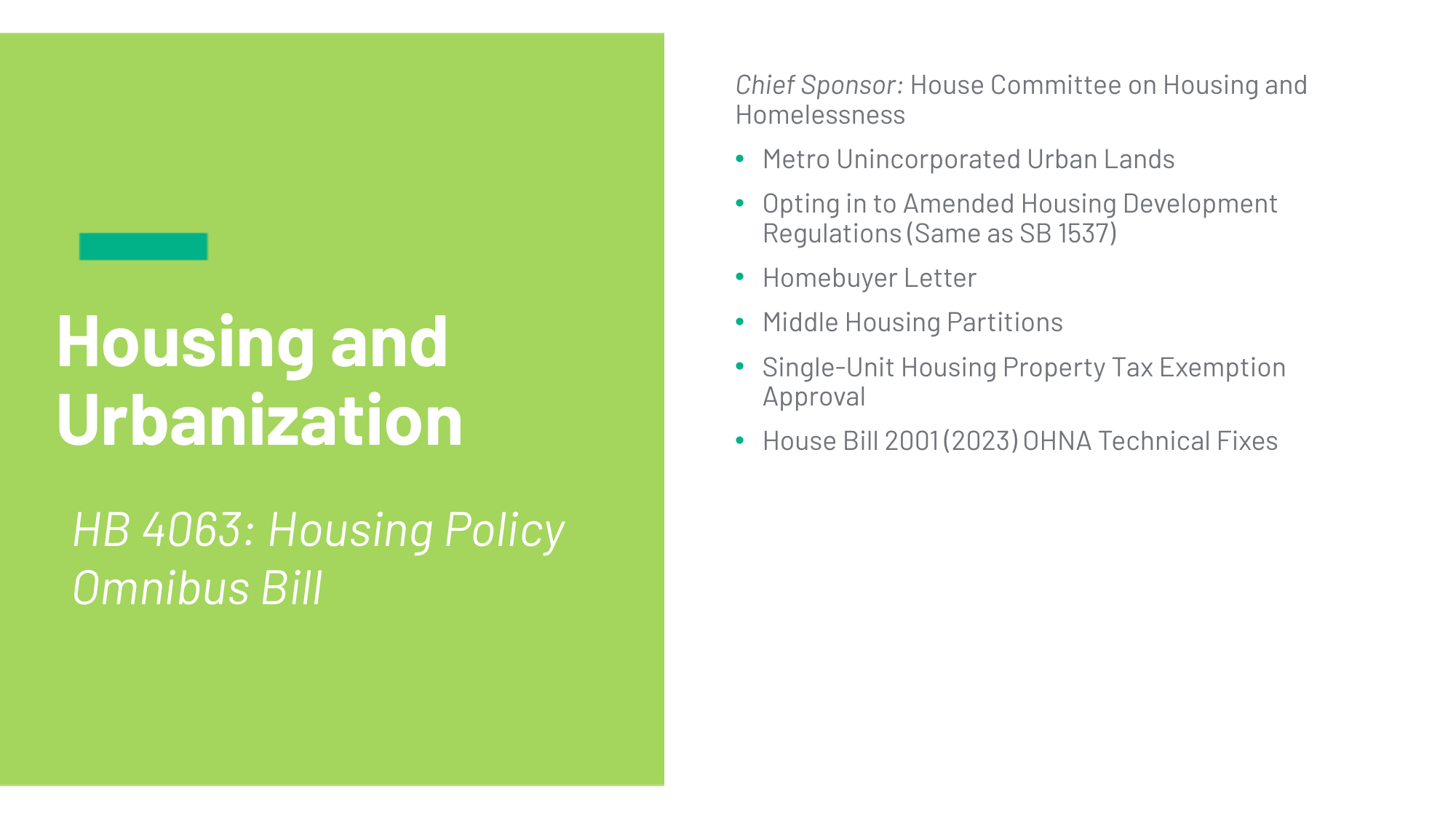

Chief Sponsor: House Committee on Housing and Homelessness
Metro Unincorporated Urban Lands
Opting in to Amended Housing Development Regulations (Same as SB 1537)
Homebuyer Letter
Middle Housing Partitions
Single-Unit Housing Property Tax Exemption Approval
House Bill 2001 (2023) OHNA Technical Fixes
Housing and Urbanization
HB 4063: Housing Policy Omnibus Bill